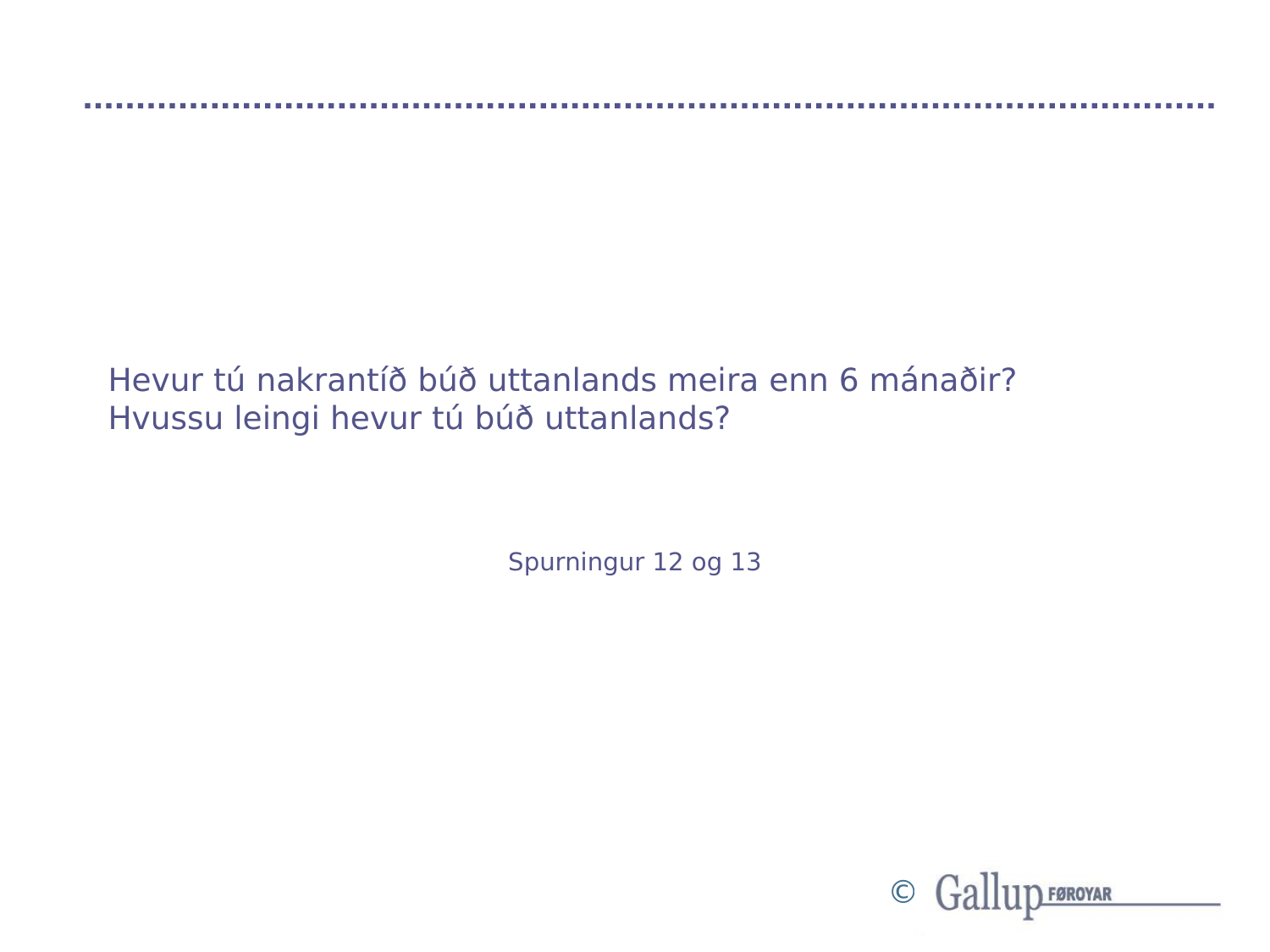

# Hevur tú nakrantíð búð uttanlands meira enn 6 mánaðir? Hvussu leingi hevur tú búð uttanlands?
Spurningur 12 og 13